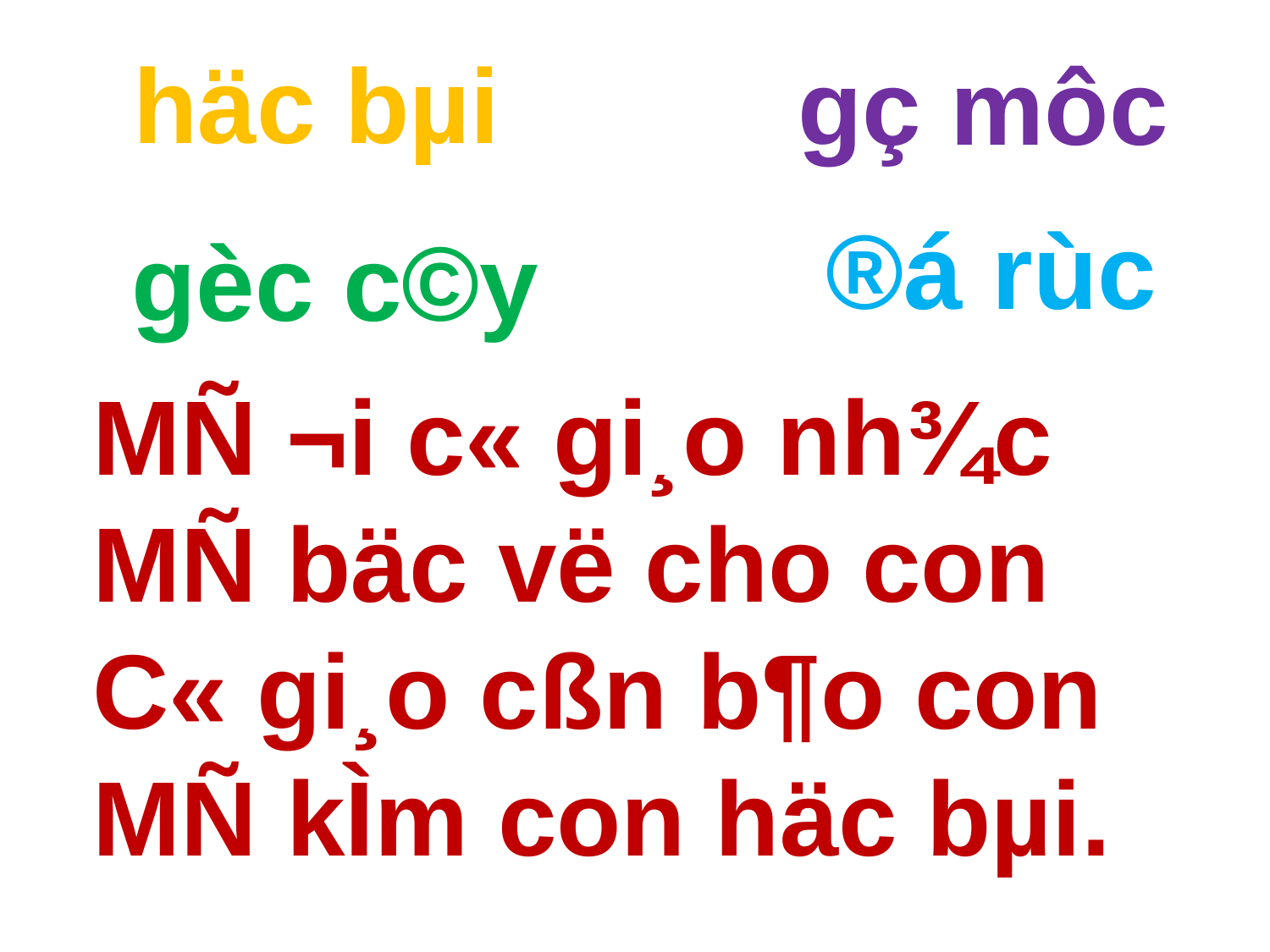

häc bµi
gç môc
®á rùc
gèc c©y
  MÑ ¬i c« gi¸o nh¾c
  MÑ bäc vë cho con
  C« gi¸o cßn b¶o con
  MÑ kÌm con häc bµi.